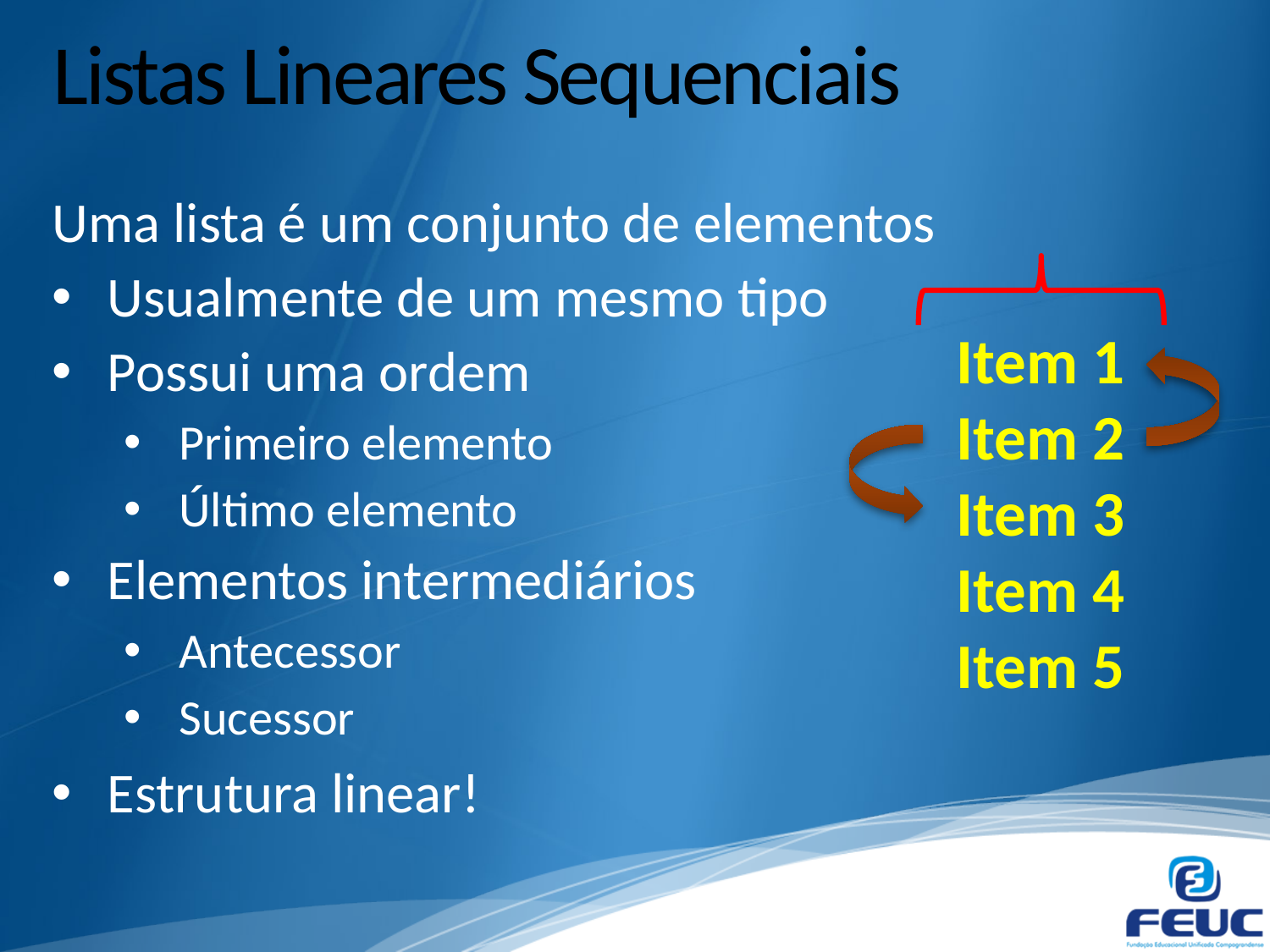

# Listas Lineares Sequenciais

Uma lista é um conjunto de elementos
Usualmente de um mesmo tipo
Possui uma ordem
Primeiro elemento
Último elemento
Elementos intermediários
Antecessor
Sucessor
Item 1
Item 2
Item 3
Item 4
Item 5

Estrutura linear!